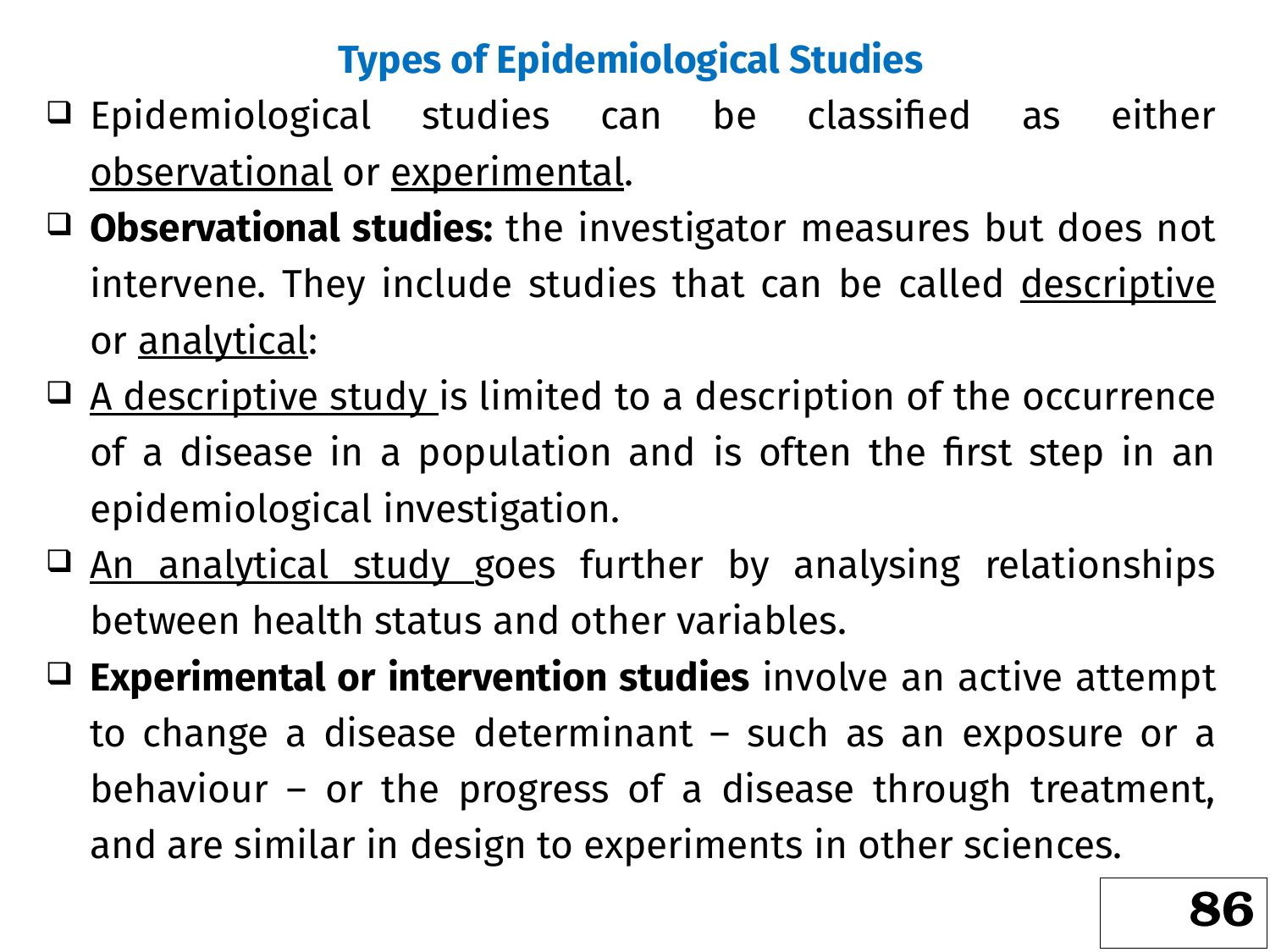

Types of Epidemiological Studies
Epidemiological studies can be classified as either observational or experimental.
Observational studies: the investigator measures but does not intervene. They include studies that can be called descriptive or analytical:
A descriptive study is limited to a description of the occurrence of a disease in a population and is often the first step in an epidemiological investigation.
An analytical study goes further by analysing relationships between health status and other variables.
Experimental or intervention studies involve an active attempt to change a disease determinant – such as an exposure or a behaviour – or the progress of a disease through treatment, and are similar in design to experiments in other sciences.

86